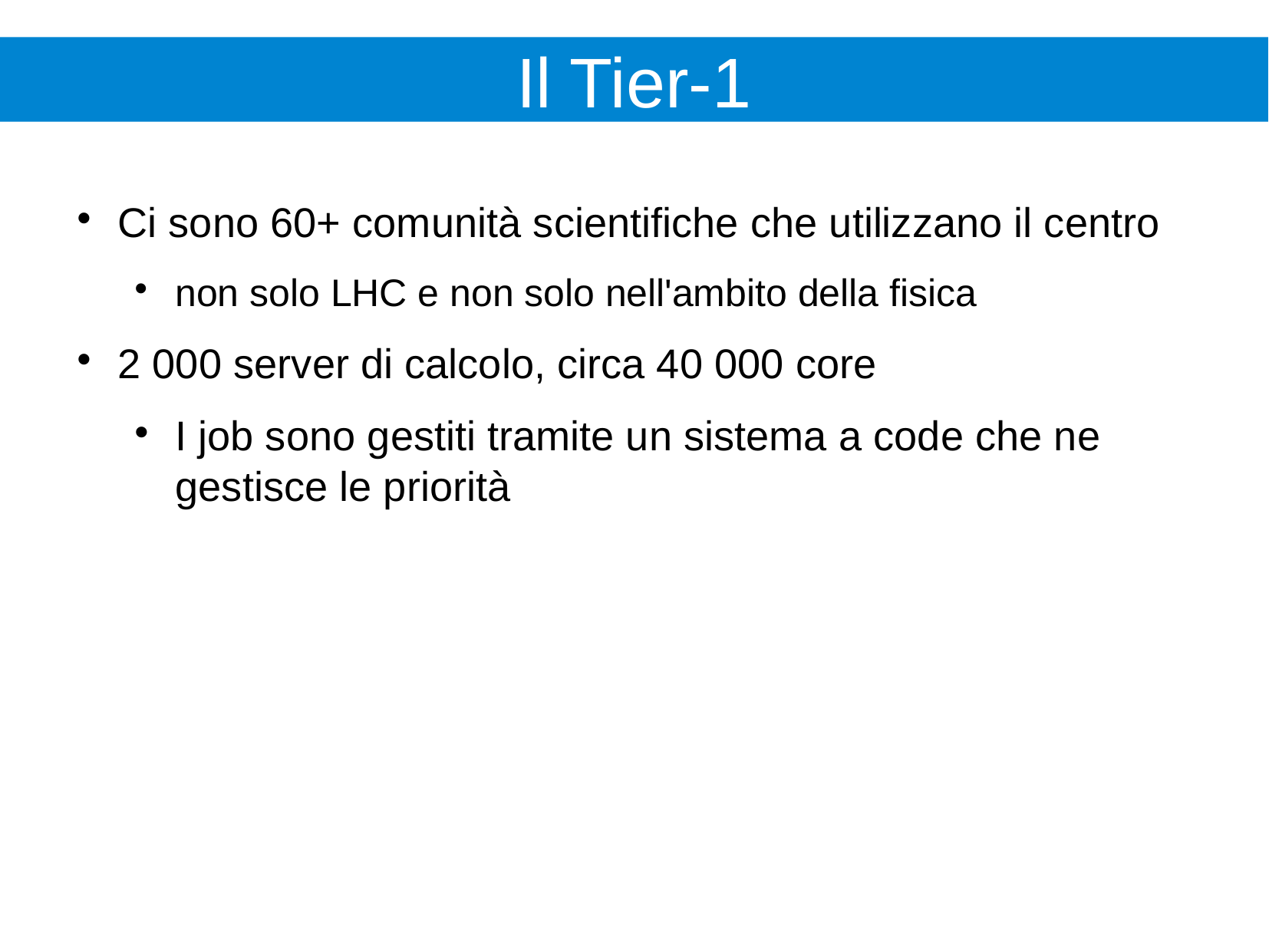

Il Tier-1
Ci sono 60+ comunità scientifiche che utilizzano il centro
non solo LHC e non solo nell'ambito della fisica
2 000 server di calcolo, circa 40 000 core
I job sono gestiti tramite un sistema a code che ne gestisce le priorità